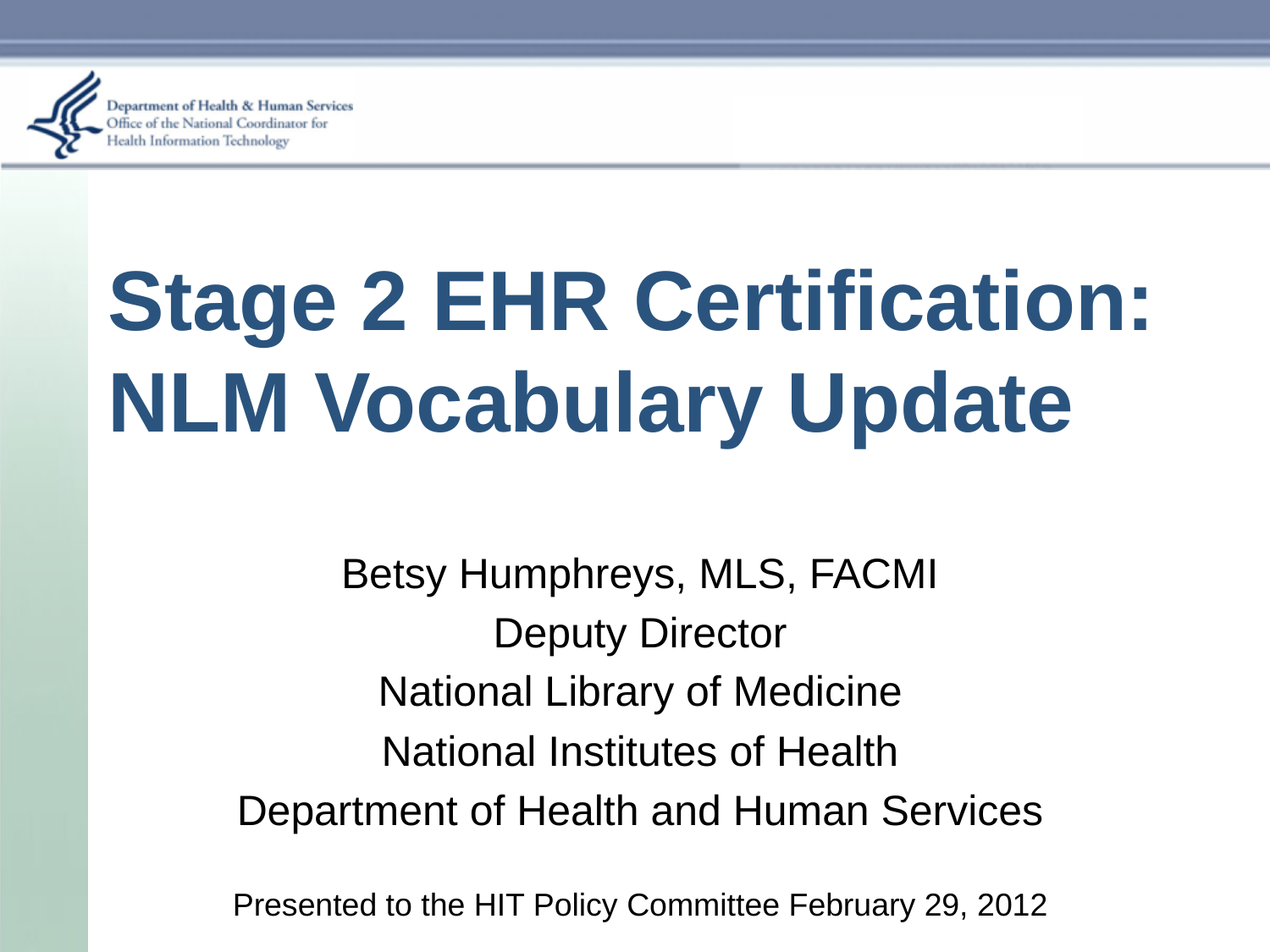

Stage 2 EHR Certification:
NLM Vocabulary Update
Betsy Humphreys, MLS, FACMI
Deputy Director
National Library of Medicine
National Institutes of Health
Department of Health and Human Services

Presented to the HIT Policy Committee February 29, 2012